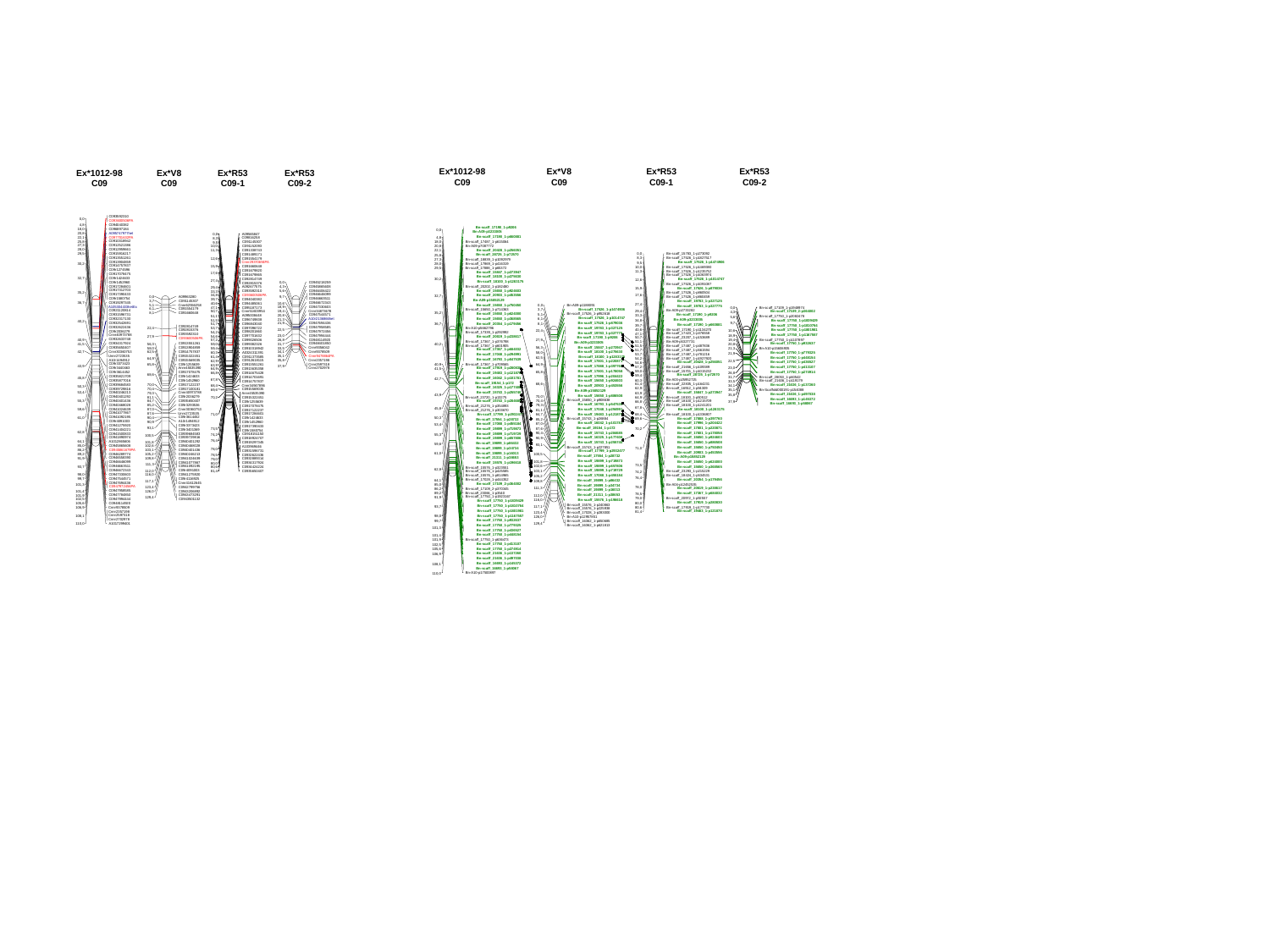

Ex*1012-98
C09
Ex*V8
C09
Ex*R53
C09-1
Ex*R53
C09-2
Bn-scaff_17190_1-p9206

0,0

Bn-A09-p3233005
Bn-scaff_17190_1-p660881
4,8

Bn-scaff_17487_1-p615064
18,0

Bn-A09-p7087772
20,8

Bn-scaff_20428_1-p256051
22,1

Bn-scaff_28725_1-p72570
25,8

Bn-scaff_18839_1-p1092979
27,3

Bn-scaff_17869_1-p416319
28,0

Bn-scaff_17888_1-p65372
29,5

Bn-scaff_15847_1-p273947

Bn-scaff_18100_1-p275630
30,2

Bn-scaff_18100_1-p1283175
Bn-scaff_20202_1-p182480
Bn-scaff_15650_1-p924603

Bn-scaff_20903_1-p453556
32,7

Bn-A09-p15852129
Bn-scaff_15650_1-p750450

Bn-scaff_15650_1-p714363
35,2
Bn-scaff_15650_1-p624000

Bn-scaff_15650_1-p368565
Bn-scaff_20354_1-p179456
36,7

Bn-A10-p5662796

Bn-scaff_17339_1-p292992
Bn-scaff_20619_1-p238617
Bn-scaff_17367_1-p376798
40,2
Bn-scaff_17367_1-p601905

Bn-scaff_17367_1-p684032
Bn-scaff_17048_1-p294991
Bn-scaff_16793_1-p547539
Bn-scaff_17367_1-p709565
40,9

Bn-scaff_17919_1-p280830
41,5

Bn-scaff_19483_1-p121870

Bn-scaff_16042_1-p101781
42,7

Bn-scaff_19154_1-p172
Bn-scaff_16325_1-p177408

Bn-scaff_15743_1-p255740
43,9

Bn-scaff_23720_1-p13275

Bn-scaff_15743_1-p284685

Bn-scaff_21276_1-p354893

45,8

Bn-scaff_21276_1-p303670

Bn-scaff_17799_1-p2932477

50,3
Bn-scaff_17554_1-p28732
Bn-scaff_17088_1-p455184
53,4
Bn-scaff_19899_1-p719873

Bn-scaff_19899_1-p719729
55,3
Bn-scaff_19899_1-p657806

Bn-scaff_19899_1-p86432
59,6

Bn-scaff_19899_1-p34734

Bn-scaff_19899_1-p16013
61,0

Bn-scaff_21311_1-p38653

Bn-scaff_15576_1-p196618

Bn-scaff_15576_1-p323551

62,8
Bn-scaff_15576_1-p425585
Bn-scaff_15576_1-p814965
Bn-scaff_17028_1-p444352
64,1
Bn-scaff_17109_2-p364002
85,0
Bn-scaff_17109_2-p370345
86,2
Bn-scaff_23066_1-p3540
89,2
Bn-scaff_17750_1-p1923167
91,9
Bn-scaff_17750_1-p1839429

Bn-scaff_17750_1-p1810764
93,7
Bn-scaff_17750_1-p1801981
Bn-scaff_17750_1-p1167557
98,0
Bn-scaff_17750_1-p932637
99,7
Bn-scaff_17750_1-p779325

101,3
Bn-scaff_17750_1-p436527
Bn-scaff_17750_1-p448154
101,4
Bn-scaff_17750_1-p636473
101,9
Bn-scaff_17750_1-p413107
102,5
Bn-scaff_17750_1-p274914
105,6
Bn-scaff_15783_1-p273092
0,0

Bn-scaff_17526_1-p1827517
8,3

Bn-scaff_17526_1-p1474906
9,5

Bn-scaff_17526_1-p1469380
10,0

Bn-scaff_17526_1-p1235752
11,3

Bn-scaff_17526_1-p1063974

Bn-scaff_17526_1-p1014747
12,6

Bn-scaff_17526_1-p1091087
Bn-scaff_17526_1-p879036
15,9

Bn-scaff_17526_1-p860504

17,6

Bn-scaff_17526_1-p860459
Bn-scaff_19783_1-p327125

27,4

Bn-scaff_19783_1-p327775
Bn-A09-p2733282
29,4

Bn-scaff_17190_1-p9206
33,3

Bn-A09-p3233005
34,8

Bn-scaff_17190_1-p660881
39,7

Bn-scaff_17190_1-p1134270
40,6

Bn-scaff_17423_1-p376558
47,1

Bn-scaff_23207_1-p153689
50,7

Bn-A09-p5327731
51,1

Bn-scaff_17487_1-p487836
51,5

Bn-scaff_17487_1-p561594
51,7

Bn-scaff_17487_1-p781216
53,7

Bn-scaff_17487_1-p1927920
54,2

Bn-scaff_20428_1-p256051
54,6

Bn-scaff_21656_1-p109389
57,2

Bn-scaff_15701_1-p1015232
59,0

Bn-scaff_28725_1-p72570
59,4

Bn-A03-p25952725
60,3

Bn-scaff_22835_1-p164231
61,4

Bn-scaff_16912_1-p94309
62,9

Bn-scaff_15847_1-p273947
63,9

Bn-scaff_18100_1-p50512
64,9

Bn-scaff_18100_1-p1215709
66,8

Bn-scaff_18100_1-p1241201

67,8
Bn-scaff_18100_1-p1283175

Bn-scaff_18100_1-p1336807
68,4

Bn-scaff_17888_1-p397760
69,6

Bn-scaff_17996_1-p204422

Bn-scaff_17801_1-p220871

70,2

Bn-scaff_17801_1-p178058

Bn-scaff_15650_1-p924603

Bn-scaff_15650_1-p886508
Bn-scaff_15650_1-p750450
71,0
Bn-scaff_20903_1-p453556
Bn-A09-p15852129
Bn-scaff_15650_1-p624000

73,5
Bn-scaff_15650_1-p368565
Bn-scaff_23293_1-p215229
74,2
Bn-scaff_18424_1-p534531

76,4
Bn-scaff_20354_1-p179456
Bn-A04-p12452535

78,0
Bn-scaff_20619_1-p238617
Bn-scaff_17367_1-p684032
78,5
Bn-scaff_20972_1-p92557
79,0
Bn-scaff_17919_1-p280830
80,0
Bn-scaff_17919_1-p177730
80,6
Bn-A09-p1188091
0,0

Bn-scaff_17109_1-p1948974
0,0
Bn-scaff_17526_1-p1474906

3,7
Bn-scaff_17109_2-p364002

4,3

Bn-scaff_17526_1-p952618
5,1

Bn-scaff_17750_1-p2082478
5,6
Bn-scaff_17526_1-p1014747

6,1
Bn-scaff_17750_1-p1839429

Bn-scaff_17526_1-p879036
9,7
8,1

Bn-scaff_17750_1-p1810764

Bn-scaff_19783_1-p327125

Bn-scaff_17750_1-p1801981

10,6
22,4

Bn-scaff_19783_1-p327775
Bn-scaff_17750_1-p1167557

18,9

Bn-scaff_17190_1-p9206

Bn-scaff_17750_1-p1107897
19,4
27,9

Bn-A09-p3233005

Bn-scaff_17750_1-p932637
20,8

Bn-scaff_15847_1-p273947

56,3
Bn-A10-p15606935
21,3

Bn-scaff_18100_1-p275630
58,0
Bn-scaff_17750_1-p779325
21,9

Bn-scaff_18100_1-p1283175
62,5
Bn-scaff_17750_1-p448154

22,5

Bn-scaff_17801_1-p220871

Bn-scaff_17750_1-p436527
64,9

Bn-scaff_17888_1-p397760

Bn-scaff_17750_1-p413107
23,0

Bn-scaff_17801_1-p178058
65,8
Bn-scaff_17750_1-p274914
26,8

Bn-scaff_17996_1-p204422

Bn-scaff_28053_1-p60542
31,7

Bn-scaff_15650_1-p924603
Bn-scaff_21636_1-p119179
33,5

68,6
Bn-scaff_21636_1-p137260

Bn-scaff_20903_1-p453556
34,1

Bn-Scaffold000191-p154088
35,1
Bn-A09-p15852129
Bn-scaff_21636_1-p497038
35,8
Bn-scaff_15650_1-p886508

70,0

Bn-scaff_16693_1-p145372

Bn-scaff_15650_1-p908638
70,4

37,9

Bn-scaff_16693_1-p58067

Bn-scaff_16793_1-p547539
79,3

Bn-scaff_17048_1-p294991

81,1

Bn-scaff_19483_1-p121870

84,7

Bn-scaff_15743_1-p26884
85,2

Bn-scaff_16042_1-p101781

87,0

Bn-scaff_19154_1-p172
87,6

Bn-scaff_15743_1-p284685
90,4

Bn-scaff_16325_1-p177408

90,9

Bn-scaff_15743_1-p255740

93,1

Bn-scaff_15743_1-p227851

Bn-scaff_17799_1-p2932477

100,5

Bn-scaff_17554_1-p28732
Bn-scaff_19899_1-p719873

101,8

Bn-scaff_19899_1-p657806

102,6

Bn-scaff_19899_1-p719729

103,1

Bn-scaff_17088_1-p455184

105,2

Bn-scaff_19899_1-p86432
109,8

Bn-scaff_19899_1-p34734

111,3
Bn-scaff_19899_1-p16013

Bn-scaff_21311_1-p38653
112,0

Bn-scaff_15576_1-p196618
116,0

Bn-scaff_15576_1-p240863

117,1
Bn-scaff_15576_1-p225938
Bn-scaff_19483_1-p121870
81,4
Bn-scaff_17028_1-p283000
123,4
Bn-A10-p12957851
126,0
Bn-scaff_16362_1-p650685

129,4
Bn-scaff_16362_1-p621813
Bn-scaff_21636_1-p137260
106,9
Bn-scaff_21636_1-p497038

Bn-scaff_16693_1-p145372
108,1
Bn-scaff_16693_1-p58067
Bn-A10-p17500897
110,0
Ex*1012-98
C09
Ex*V8
C09
Ex*R53
C09-1
Ex*R53
C09-2
C093592310

0,0

C093600506PA
C094040382
4,8

C096897184
18,0

A095747977het
20,8

C097701632PA
22,1

C0910318942
25,8

C0912521386
27,3

C0912959661
28,0

C0915916217
29,5

C0913551261

C0913904859
30,2

C0914757837
C09r1274596
C0917078475

C09r1424633
32,7

C09r1452960
C0917284601

C0917312703
35,2

C0917390433

C09r1580754
C0919297345
36,7

A105304433hetEx

C0921120814
C0931596731
C0932317130
40,2

C0932542691
C0932622436
C09r2036279
Cnnr40973788
C0932633748
40,9

C0934317924
41,5

C0935650407

Cnnr30360753
42,7

Unnr2723535

A10r1494912

C09r3373423
43,9

C09r3440463

C09r3614452

C0935821709

45,8

C0935877016

C0939684583

50,3
C0939729816
C0940246213
53,4
C0940401292

C0940401436
55,3
C0940468028
C0941024639
59,6

C0941077867

C0941092195
61,0

C09r4091003

C0941275920

C0941404221

62,8

C0941500833

C0941890974

A1012865606
64,1
C0945865608
85,0
C0945861679PA
86,2
C0946289774
89,2
C0946558390
91,9
C0946646099

C0946663511
93,7
C0946672343
C0947330603
98,0
C0947544571
99,7
C0947694436

101,3
C0947972456PA
C0947958585
101,4
C0947784850
101,9
C0947994444
102,5
C0948114920
105,6
A09565847
0,0

C09816258
8,3

C091145307
9,5

C091152093
10,0

C091338743
11,3

C091489171

C091554179
12,6

Cnnr29370694PA
C091660648
15,9

C091679820

17,6

C091679865
C092814749

27,4

C092815376
A092677575
29,4

C093592310
33,3

C093600506PA
34,8

C094040382
39,7

C094485061
40,6

C095187173
47,1

Cnnr51603954
50,7

A095008448
51,1

C096749838
51,5

C096843040
51,7

C097096722
53,7

C098201860
54,2

C097701632
54,6

C099026506
57,2

C099382326
59,0

C0910318942
59,4

A0324311391
60,3

C0911373585
61,4

C0912618115
62,9

C0913551261
63,9

C0913635358
64,9

C0914675428
66,8

C0914701691

67,8

C0914757837
Cnnr34947896
68,4

C0915569035
69,6

Annr45535390

C0915322451
70,2

C09r1255639

C0917078475

C0917122237
C0917284601
71,0
C09r1424633
C09r1452960
C0917390433

73,5
C09r1580754
C0918151150
74,2
C0918924707

76,4
C0919297345
A103969446

78,0
C0931596731
C0932622436
78,5
C0932889314
79,0
C0934317924
80,0
C0934424224
80,6
C0945218259
0,0

C0945865608
4,3

C0946406422
5,6

C0946646099

A09963280
0,0
9,7

C0946663511
C091145307
3,7

C0946672343
10,6
Cnnr62556258

5,1

C0947330603
18,9
C091554179

6,1

Cnnr34873678
19,4

C091660648

8,1
C0947544571
20,8

A10r2136866het
21,3

C0947694436
21,9

C092814749

C0947958585

22,4
22,5

C092815376

C0947972456

C093592310

C0947994444
23,0

27,9

C093600506PA
C0948114920
26,8

C0913551261
C0948401850
56,3
31,7

C0913904859
Cnnr9356042
58,0
33,5

C0914757837
Cnnr9378509
62,5
34,1

C0915322451
Cnnr9478864PA
35,1

64,9

C0915569035
Cnnr2357198
35,8
C09r1255639
Cnnr2597318
65,8

37,9
Annr45535390
Cnnr2702978

C0917078475
68,6

C09r1424633
C09r1452960
C0917122237
70,0

C0917100181
70,4

Cnnr40973788
79,3

C09r2036279
81,1

C0935650407
84,7

C09r3293536
85,2

Cnnr30360753
87,0

Unnr2723535
87,6

C09r3614452
90,4

A10r1494912
90,9

C09r3373423

93,1
C09r3401369

C0939684583

100,5
C0939729816

C0940401292

101,8

C0940468028
102,6

C0940401436
103,1

C0940246213
105,2
C0941024639
109,8

C0941077867

111,3

C0941092195

C09r4091003
112,0
C0935650407
81,4
C0941275920
116,0
C09r4116925

117,1
Cnnr41612645
C0942799756
123,4
C0943206892
126,0
C0943473291

129,4
C0943501132
Cnnr9378509
106,9
Cnnr2357198

Cnnr2597318
108,1
Cnnr2702978
A1017299401
110,0